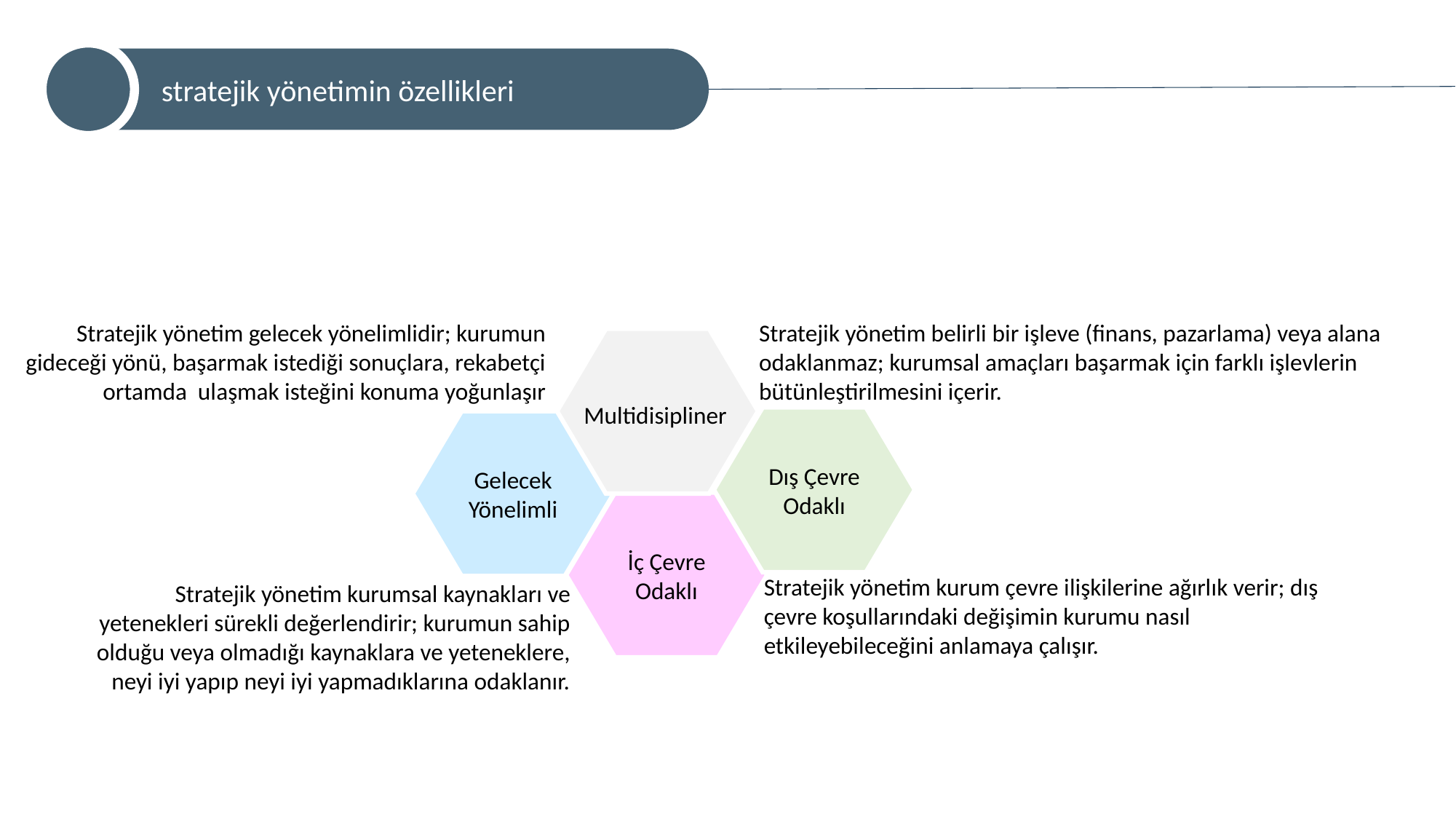

stratejik yönetimin özellikleri
Stratejik yönetim belirli bir işleve (finans, pazarlama) veya alana odaklanmaz; kurumsal amaçları başarmak için farklı işlevlerin bütünleştirilmesini içerir.
Stratejik yönetim gelecek yönelimlidir; kurumun gideceği yönü, başarmak istediği sonuçlara, rekabetçi ortamda  ulaşmak isteğini konuma yoğunlaşır

Multidisipliner
Dış Çevre Odaklı
Gelecek Yönelimli
İç Çevre Odaklı
Stratejik yönetim kurum çevre ilişkilerine ağırlık verir; dış çevre koşullarındaki değişimin kurumu nasıl etkileyebileceğini anlamaya çalışır.
Stratejik yönetim kurumsal kaynakları ve yetenekleri sürekli değerlendirir; kurumun sahip olduğu veya olmadığı kaynaklara ve yeteneklere, neyi iyi yapıp neyi iyi yapmadıklarına odaklanır.